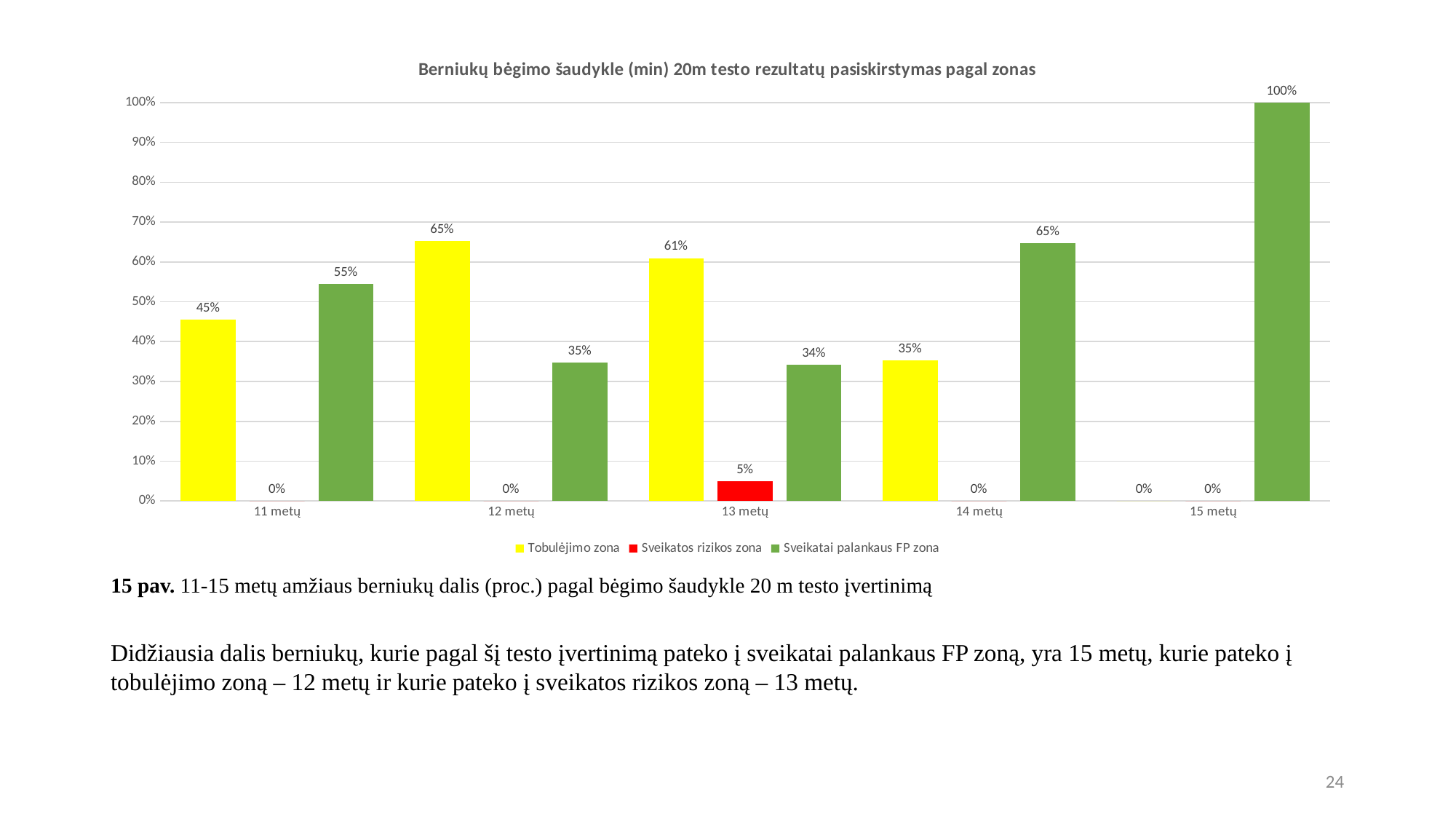

### Chart: Berniukų bėgimo šaudykle (min) 20m testo rezultatų pasiskirstymas pagal zonas

| Category | Tobulėjimo zona | Sveikatos rizikos zona | Sveikatai palankaus FP zona |
|---|---|---|---|
| 11 metų | 0.45454545454545453 | 0.0 | 0.5454545454545454 |
| 12 metų | 0.6521739130434783 | 0.0 | 0.34782608695652173 |
| 13 metų | 0.6097560975609756 | 0.04878048780487805 | 0.34146341463414637 |
| 14 metų | 0.35294117647058826 | 0.0 | 0.6470588235294118 |
| 15 metų | 0.0 | 0.0 | 1.0 |
# 15 pav. 11-15 metų amžiaus berniukų dalis (proc.) pagal bėgimo šaudykle 20 m testo įvertinimą
Didžiausia dalis berniukų, kurie pagal šį testo įvertinimą pateko į sveikatai palankaus FP zoną, yra 15 metų, kurie pateko į tobulėjimo zoną – 12 metų ir kurie pateko į sveikatos rizikos zoną – 13 metų.
24